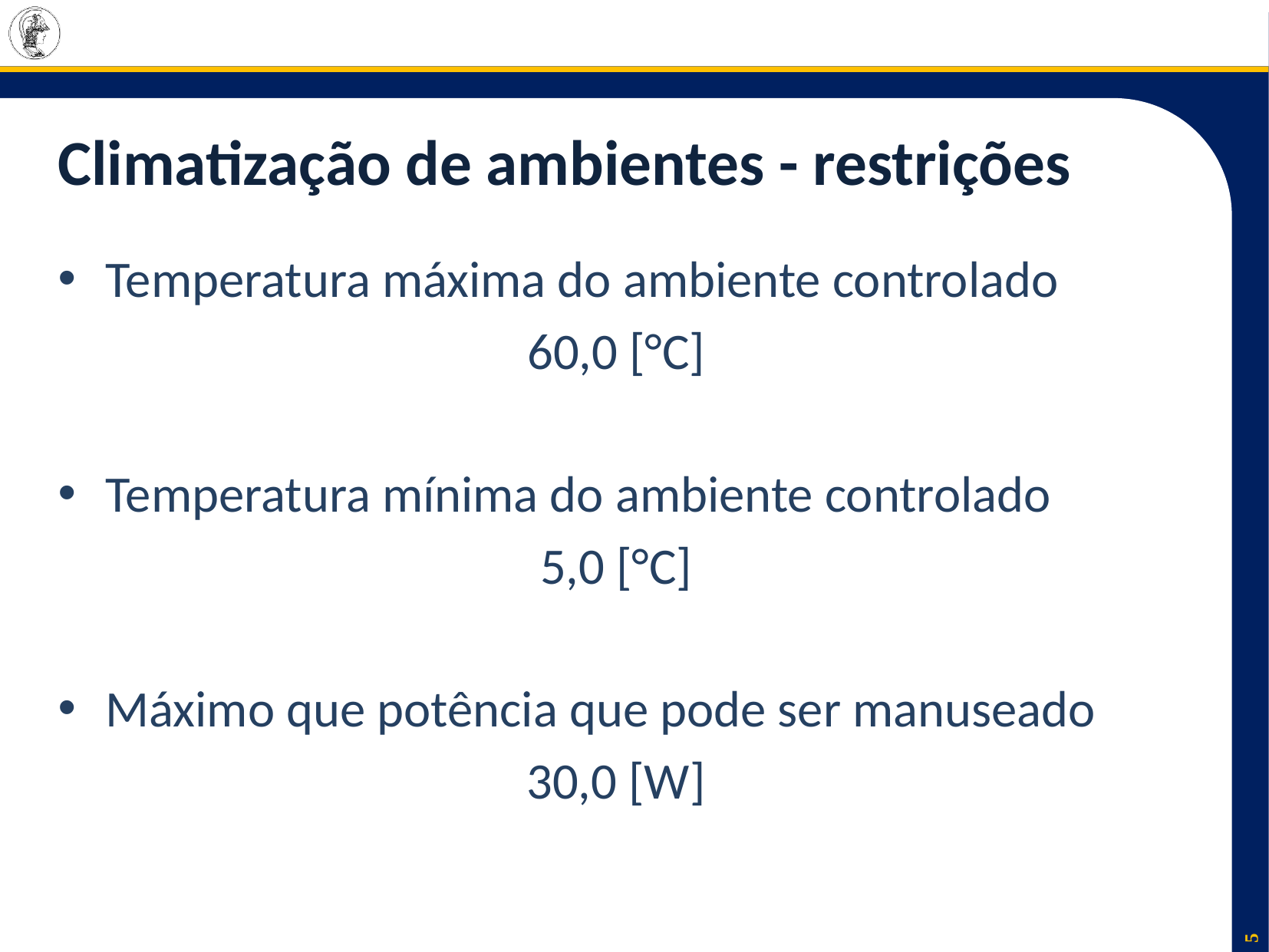

# Climatização de ambientes - restrições
Temperatura máxima do ambiente controlado
60,0 [°C]

Temperatura mínima do ambiente controlado
5,0 [°C]

Máximo que potência que pode ser manuseado
30,0 [W]